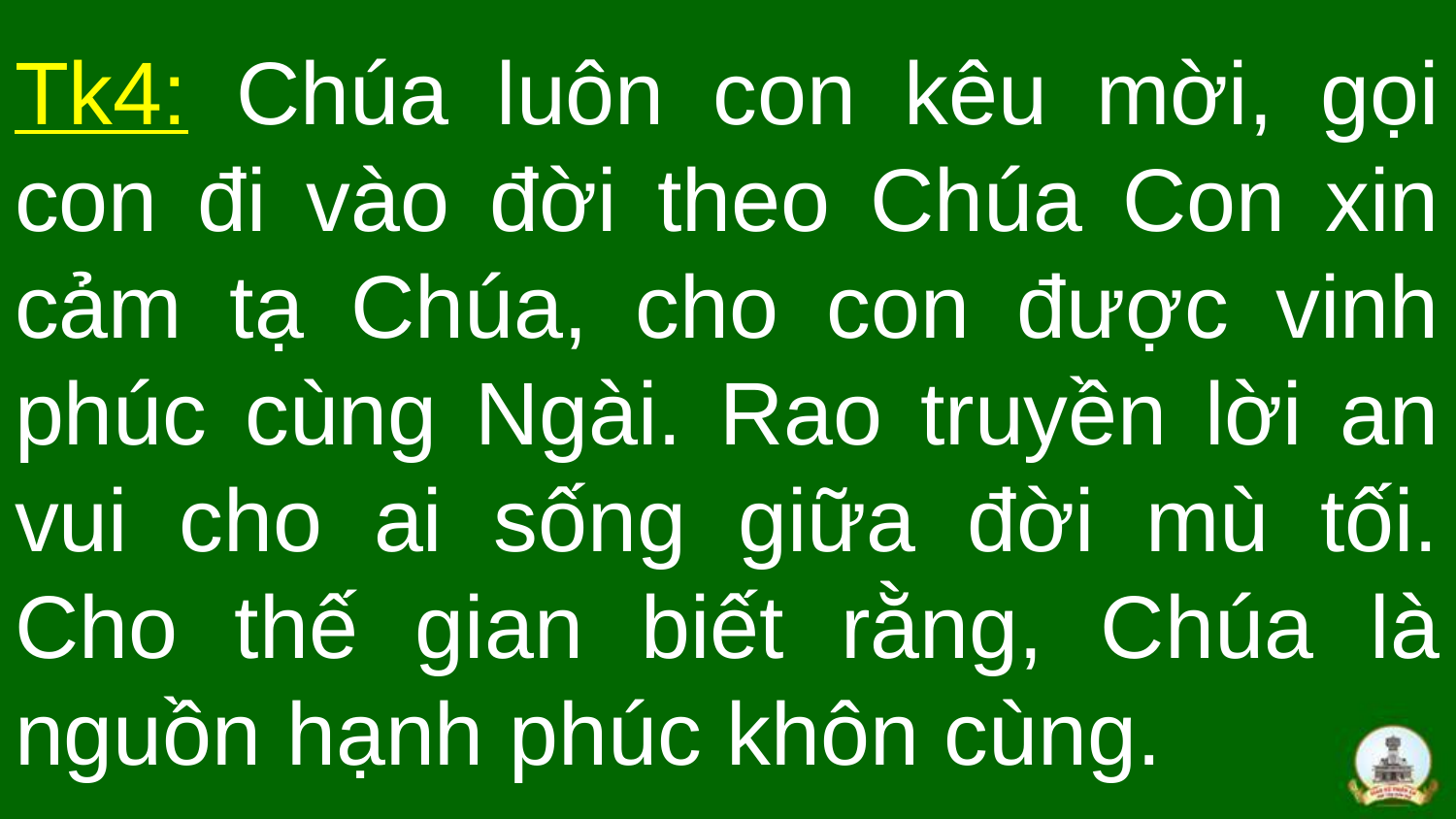

# Tk4: Chúa luôn con kêu mời, gọi con đi vào đời theo Chúa Con xin cảm tạ Chúa, cho con được vinh phúc cùng Ngài. Rao truyền lời an vui cho ai sống giữa đời mù tối. Cho thế gian biết rằng, Chúa là nguồn hạnh phúc khôn cùng.